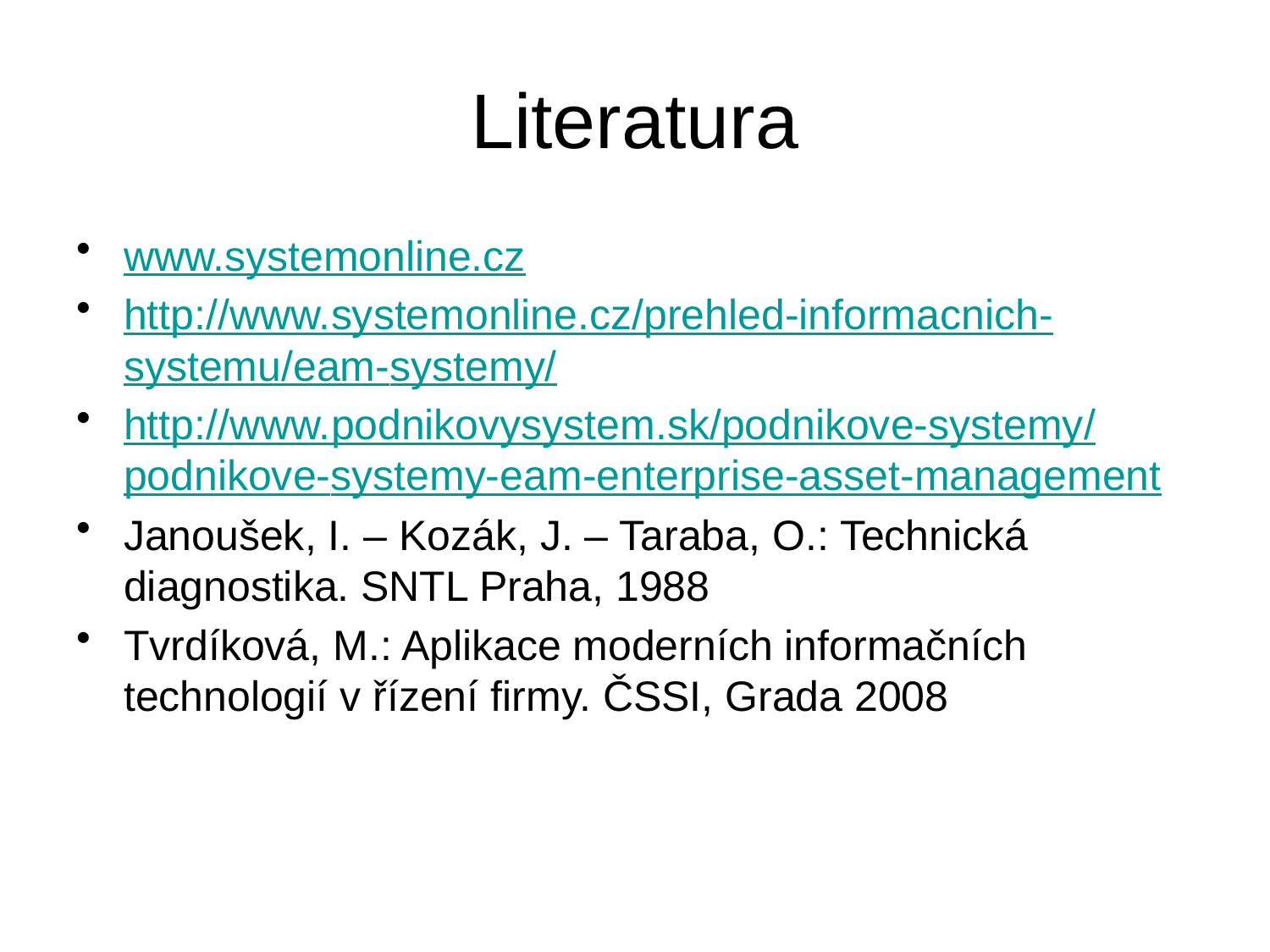

# Literatura
www.systemonline.cz
http://www.systemonline.cz/prehled-informacnich-systemu/eam-systemy/
http://www.podnikovysystem.sk/podnikove-systemy/podnikove-systemy-eam-enterprise-asset-management
Janoušek, I. – Kozák, J. – Taraba, O.: Technická diagnostika. SNTL Praha, 1988
Tvrdíková, M.: Aplikace moderních informačních technologií v řízení firmy. ČSSI, Grada 2008